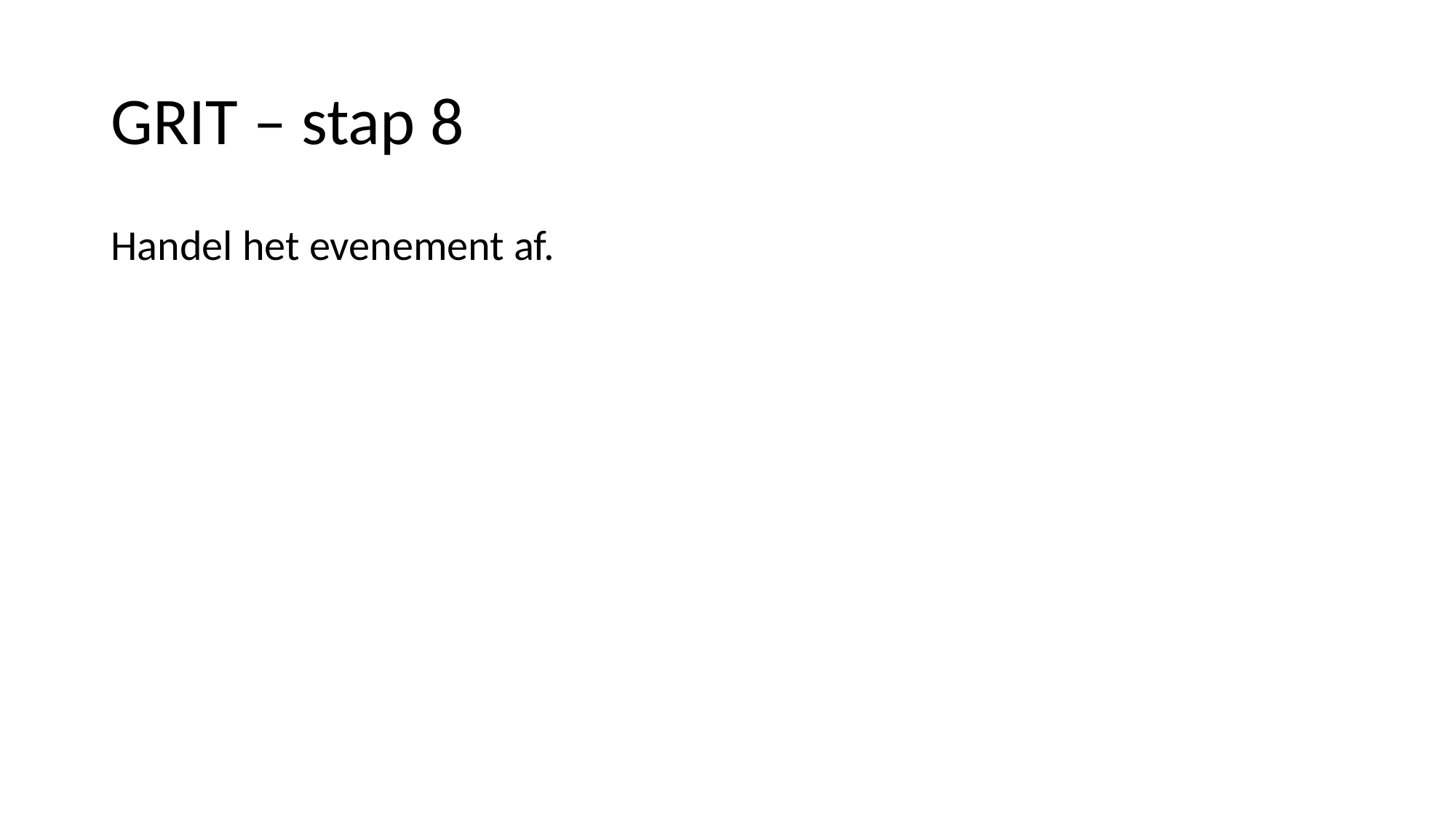

# GRIT – stap 8
Handel het evenement af.